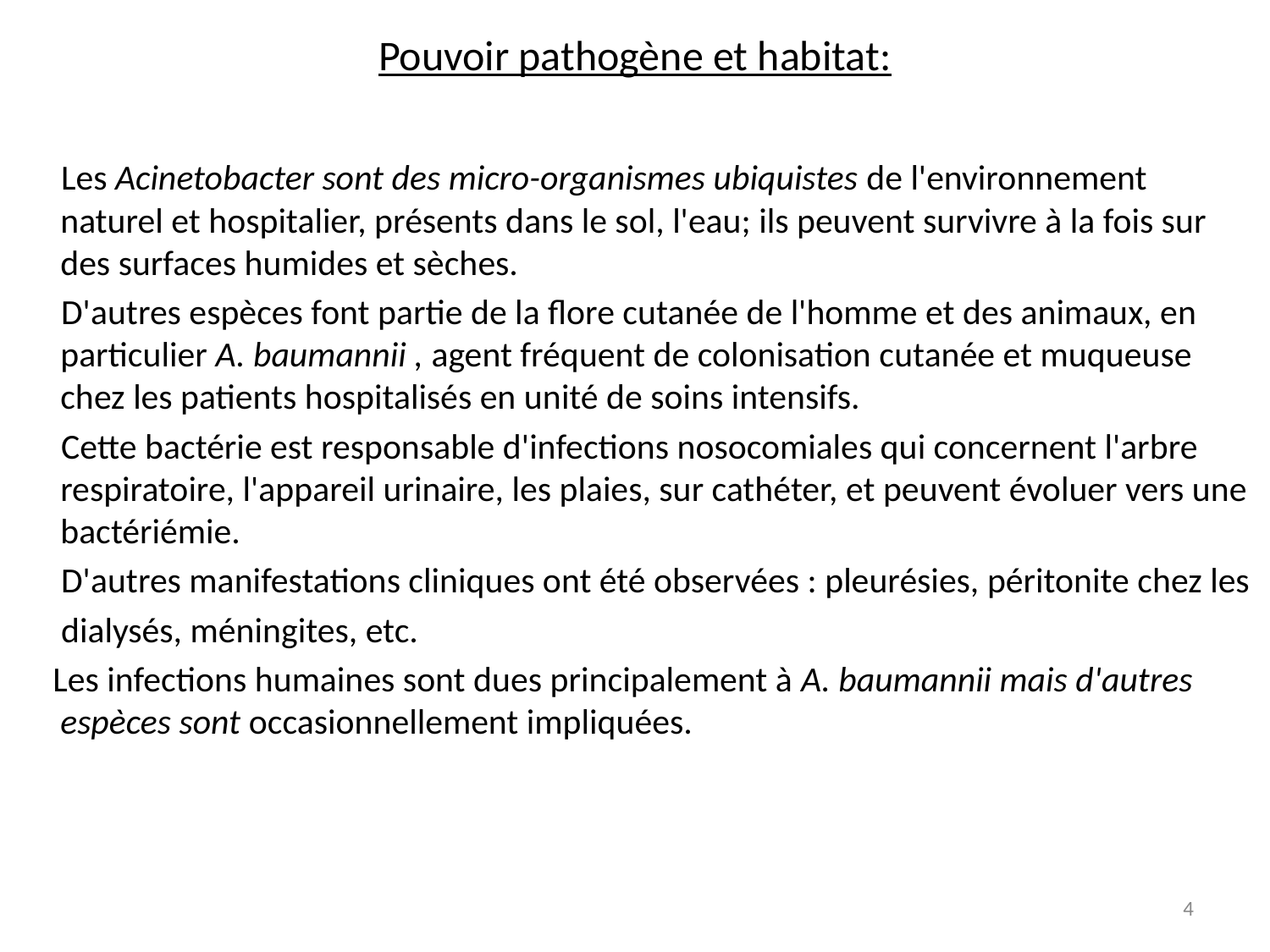

# Pouvoir pathogène et habitat:
      Les Acinetobacter sont des micro-organismes ubiquistes de l'environnement naturel et hospitalier, présents dans le sol, l'eau; ils peuvent survivre à la fois sur des surfaces humides et sèches.
      D'autres espèces font partie de la flore cutanée de l'homme et des animaux, en particulier A. baumannii , agent fréquent de colonisation cutanée et muqueuse chez les patients hospitalisés en unité de soins intensifs.
      Cette bactérie est responsable d'infections nosocomiales qui concernent l'arbre respiratoire, l'appareil urinaire, les plaies, sur cathéter, et peuvent évoluer vers une bactériémie.
      D'autres manifestations cliniques ont été observées : pleurésies, péritonite chez les
      dialysés, méningites, etc.
     Les infections humaines sont dues principalement à A. baumannii mais d'autres espèces sont occasionnellement impliquées.
4